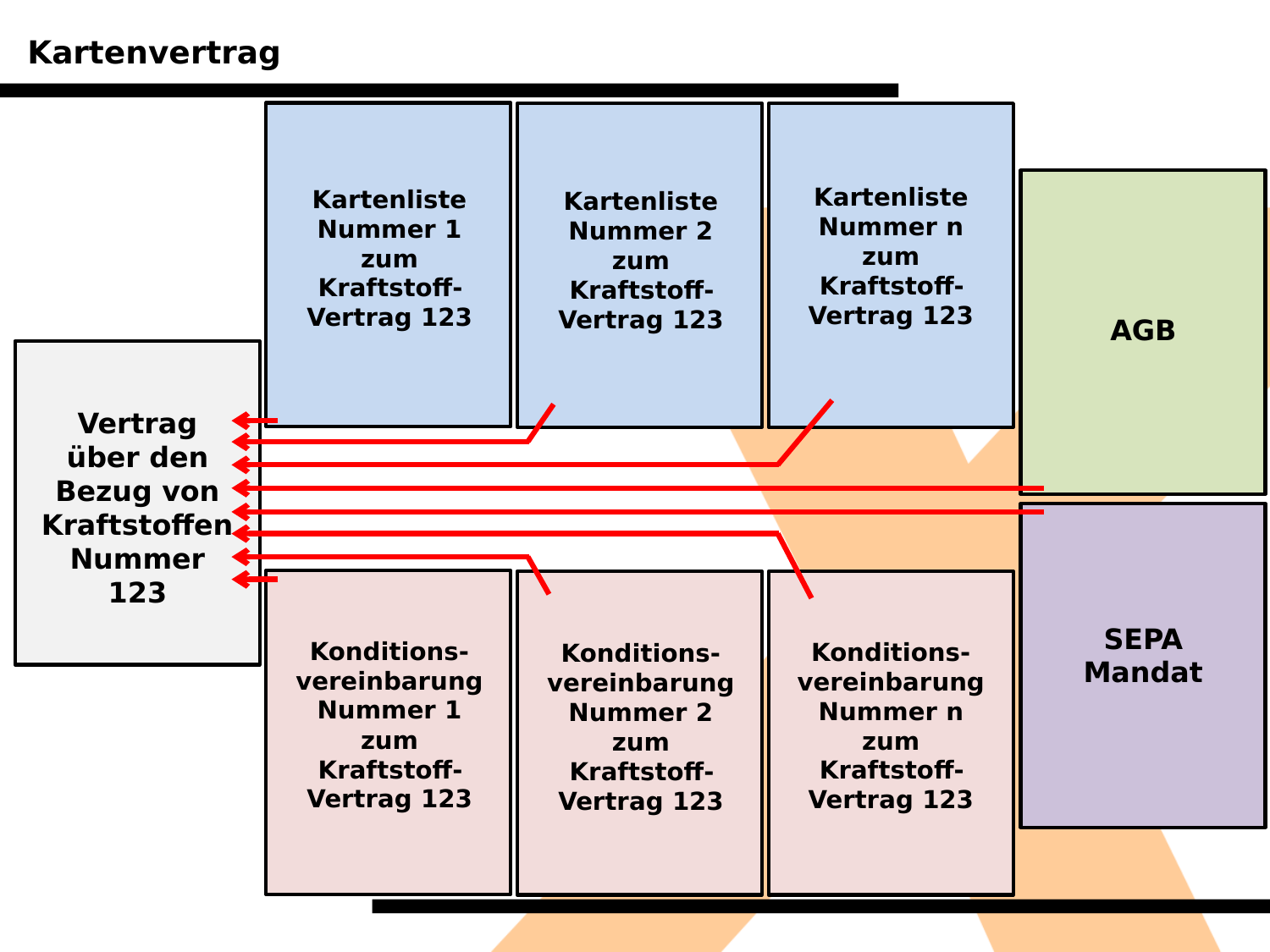

Kartenvertrag

Kartenliste Nummer 1 zum Kraftstoff-Vertrag 123

Kartenliste Nummer 2 zum Kraftstoff-Vertrag 123

Kartenliste Nummer n zum Kraftstoff-Vertrag 123

AGB

Vertrag über den Bezug von Kraftstoffen
Nummer 123

SEPA Mandat

Konditions-vereinbarung
Nummer 1 zum Kraftstoff-Vertrag 123

Konditions-vereinbarung Nummer 2 zum Kraftstoff-Vertrag 123

Konditions-vereinbarung Nummer n zum Kraftstoff-Vertrag 123